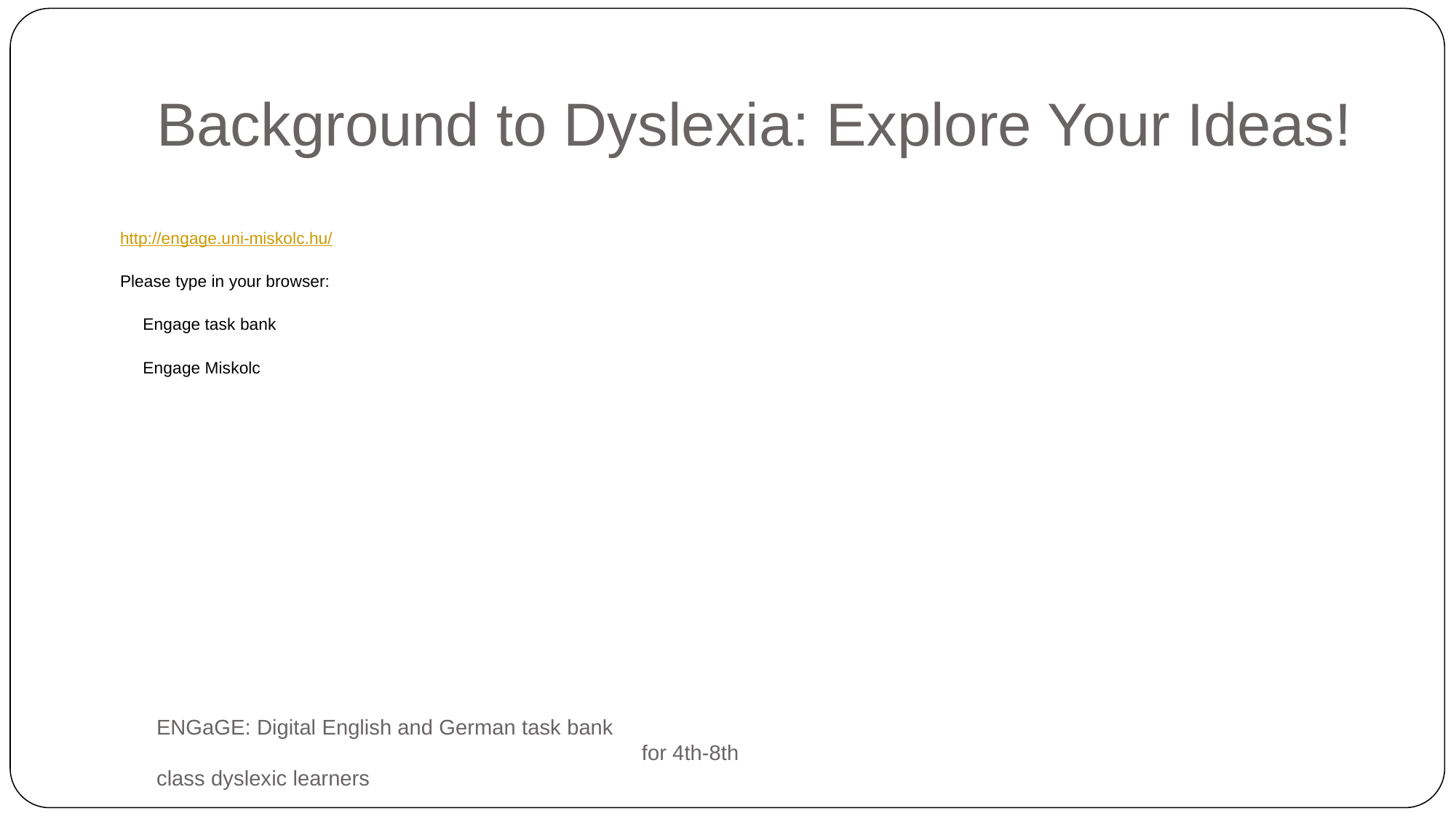

# Background to Dyslexia: Explore Your Ideas!
http://engage.uni-miskolc.hu/

Please type in your browser:

Engage task bank

Engage Miskolc

ENGaGE: Digital English and German task bank                                                                                                           for 4th-8th class dyslexic learners